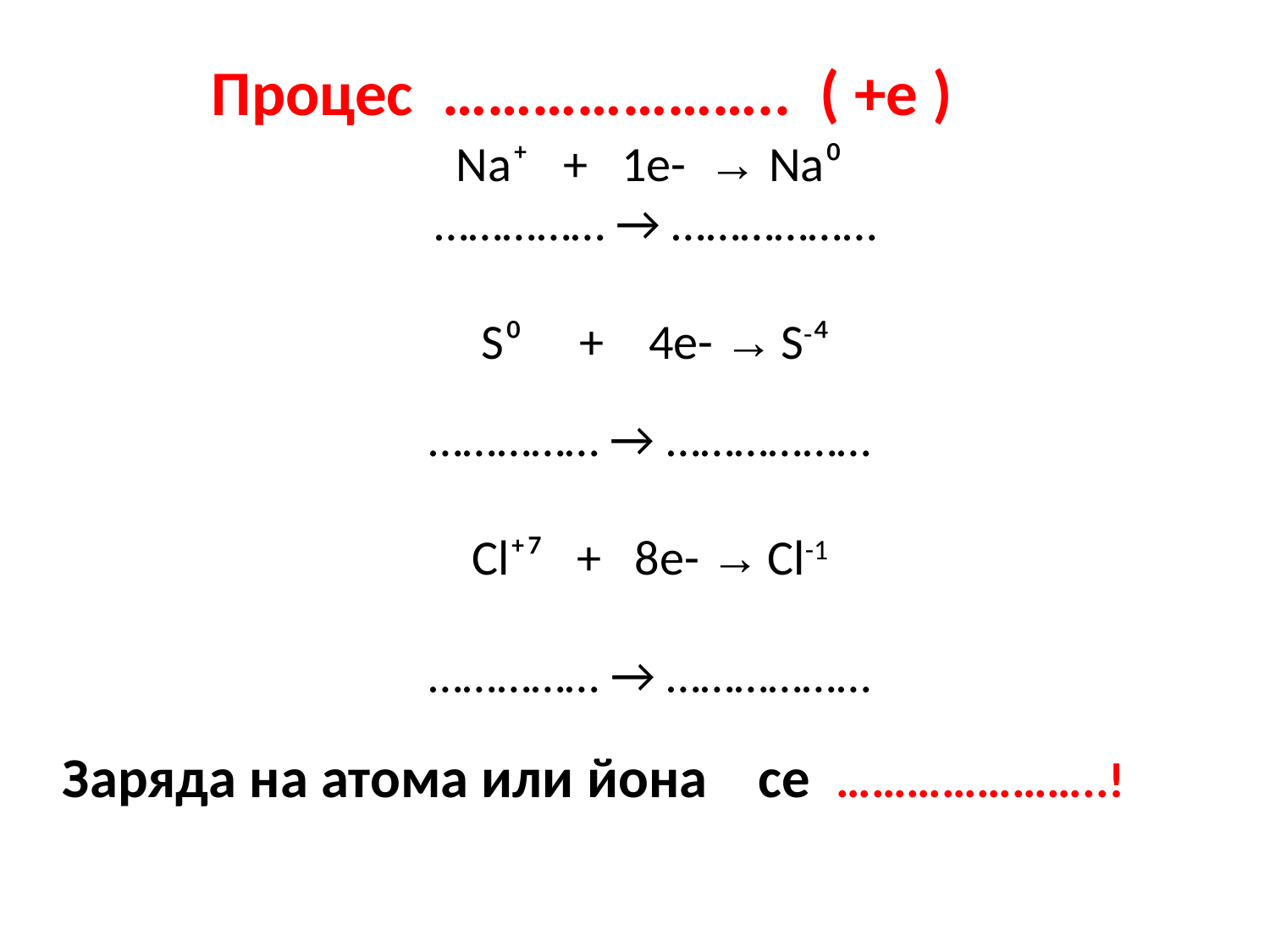

Процес  …………………..  ( +е )
Na⁺   +   1e-  → Na⁰
 …………… → ………………

 S⁰     +    4e- → S-⁴

…………… → ………………

Cl⁺⁷   +   8e- → Cl-1

 …………… → ………………
Заряда на атома или йона    се  …………………..!